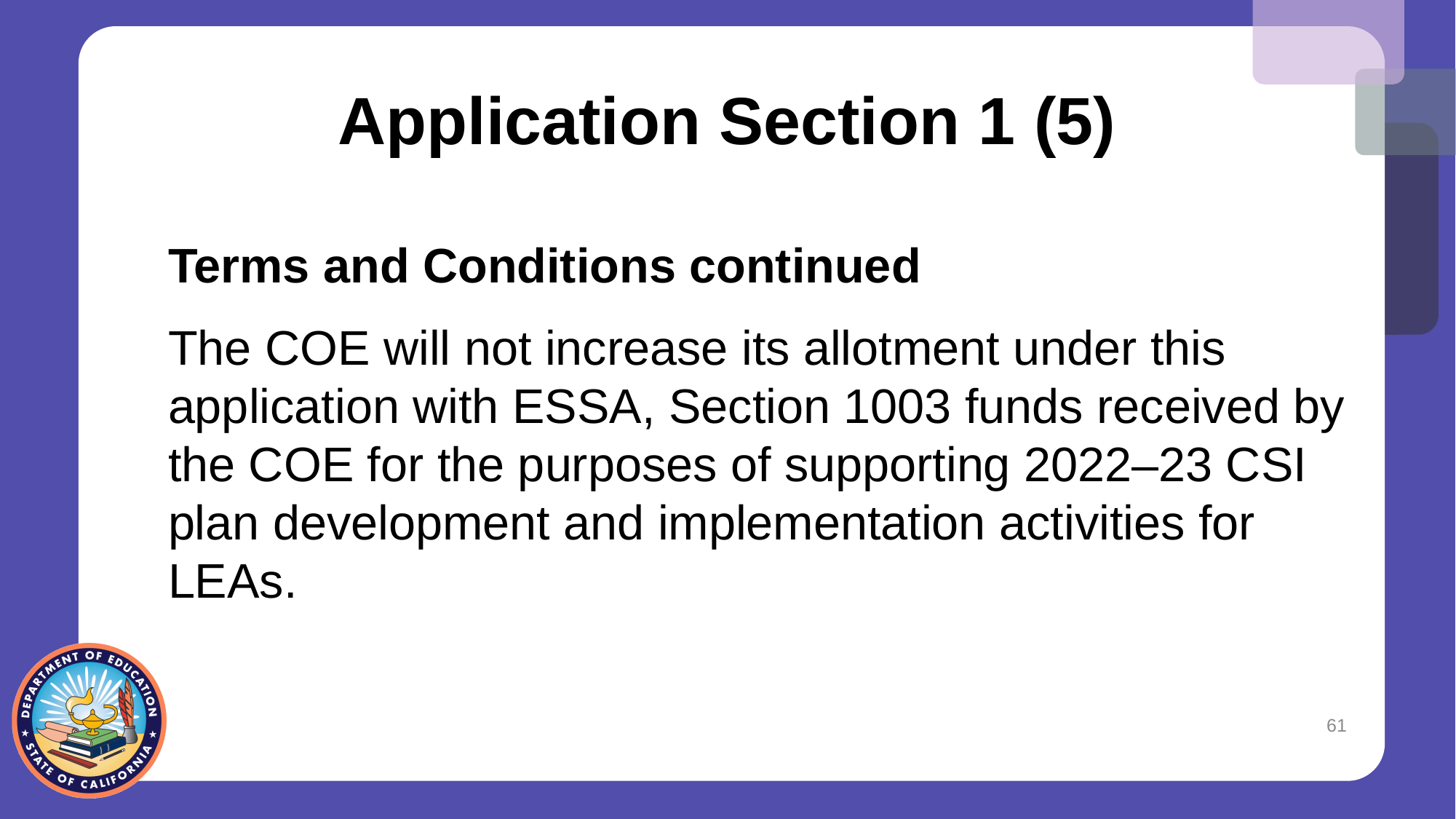

# Application Section 1 (5)
Terms and Conditions continued
The COE will not increase its allotment under this application with ESSA, Section 1003 funds received by the COE for the purposes of supporting 2022–23 CSI plan development and implementation activities for LEAs.

61